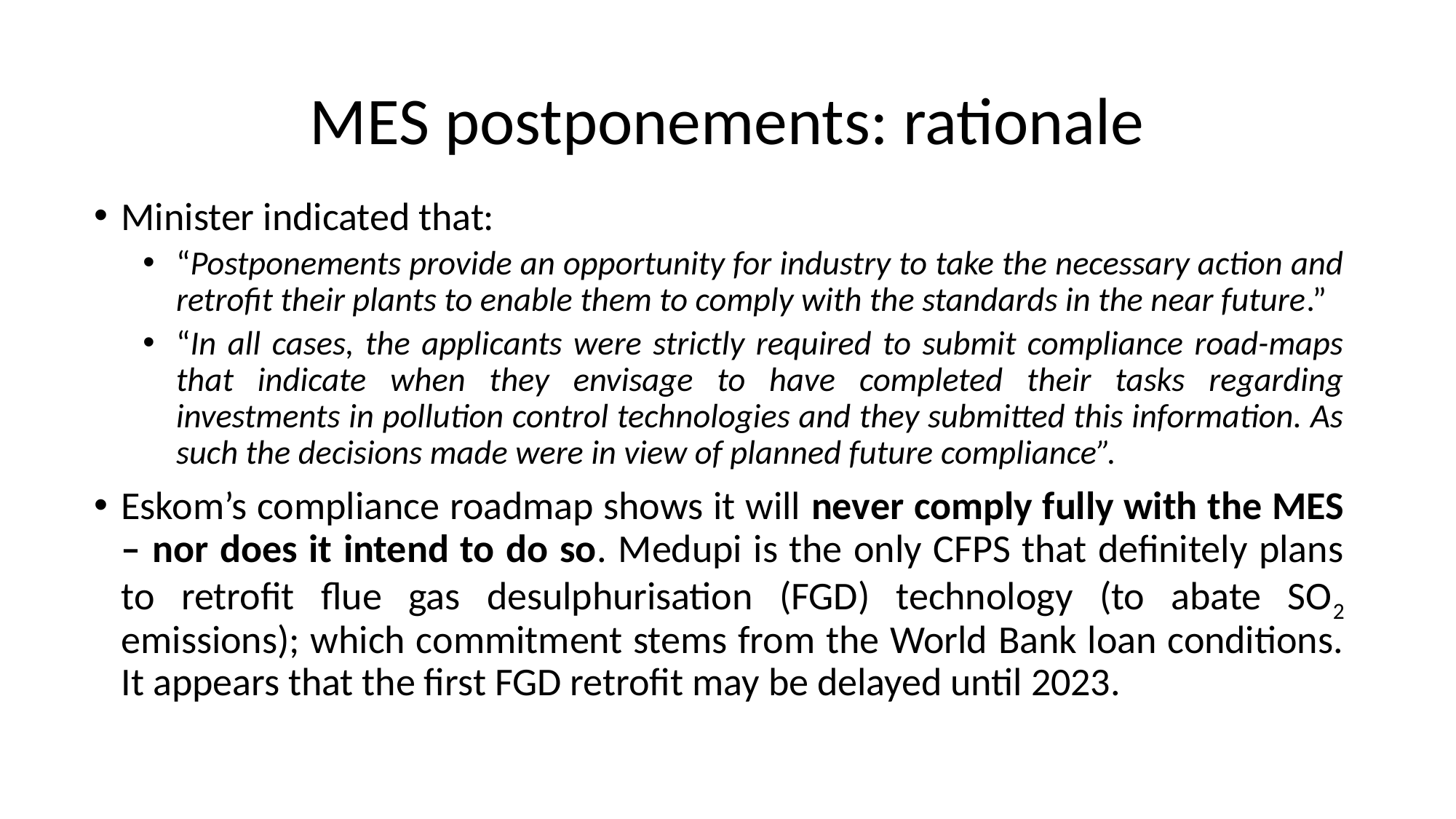

# MES postponements: rationale
Minister indicated that:
“Postponements provide an opportunity for industry to take the necessary action and retrofit their plants to enable them to comply with the standards in the near future.”
“In all cases, the applicants were strictly required to submit compliance road-maps that indicate when they envisage to have completed their tasks regarding investments in pollution control technologies and they submitted this information. As such the decisions made were in view of planned future compliance”.
Eskom’s compliance roadmap shows it will never comply fully with the MES – nor does it intend to do so. Medupi is the only CFPS that definitely plans to retrofit flue gas desulphurisation (FGD) technology (to abate SO2 emissions); which commitment stems from the World Bank loan conditions. It appears that the first FGD retrofit may be delayed until 2023.